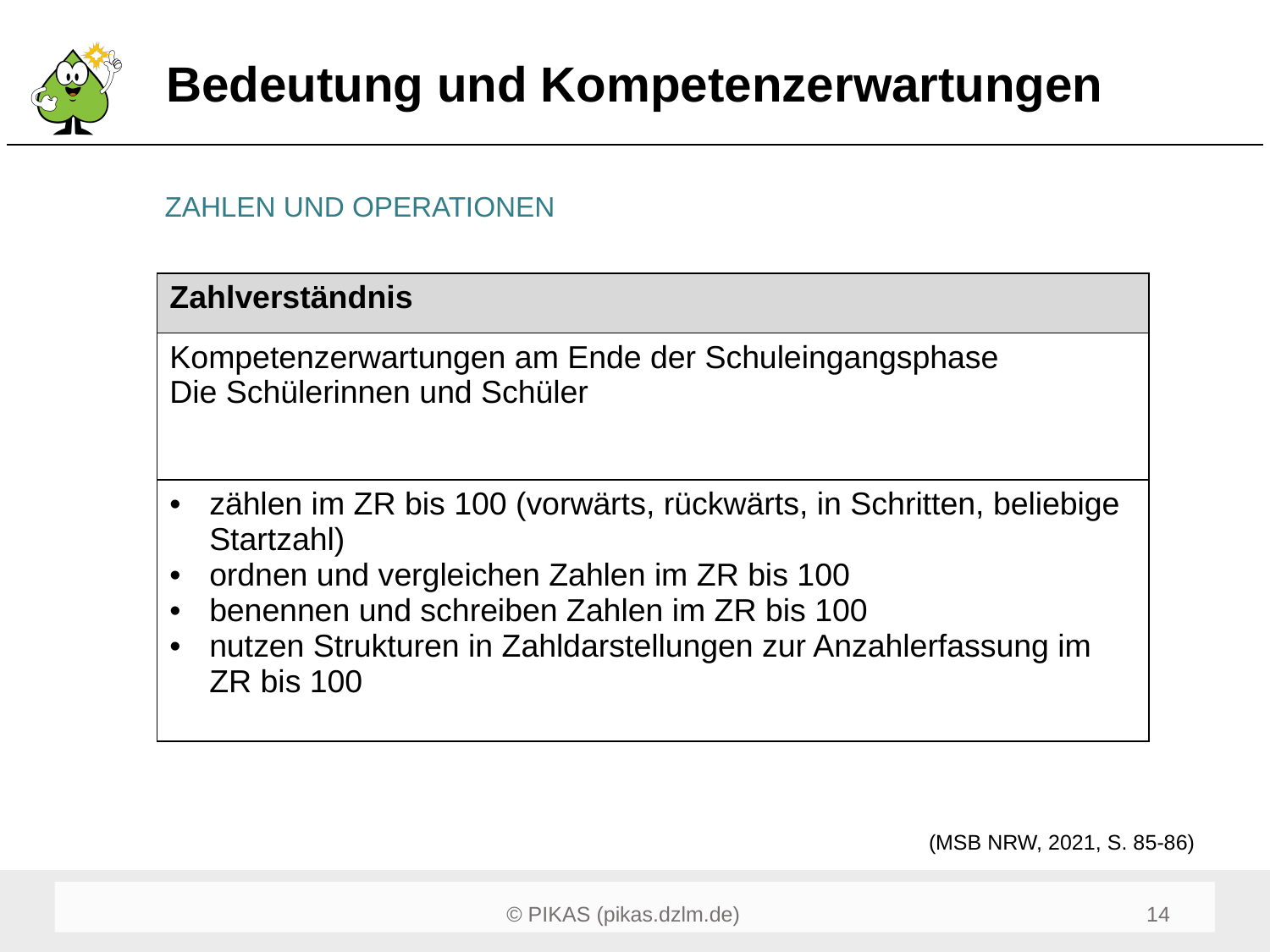

# Bedeutung und Kompetenzerwartungen
ZAHLEN UND OPERATIONEN
| Zahlverständnis |
| --- |
| Kompetenzerwartungen am Ende der Schuleingangsphase Die Schülerinnen und Schüler |
| zählen im ZR bis 100 (vorwärts, rückwärts, in Schritten, beliebige Startzahl) ordnen und vergleichen Zahlen im ZR bis 100 benennen und schreiben Zahlen im ZR bis 100 nutzen Strukturen in Zahldarstellungen zur Anzahlerfassung im ZR bis 100 |
(MSB NRW, 2021, S. 85-86)

14